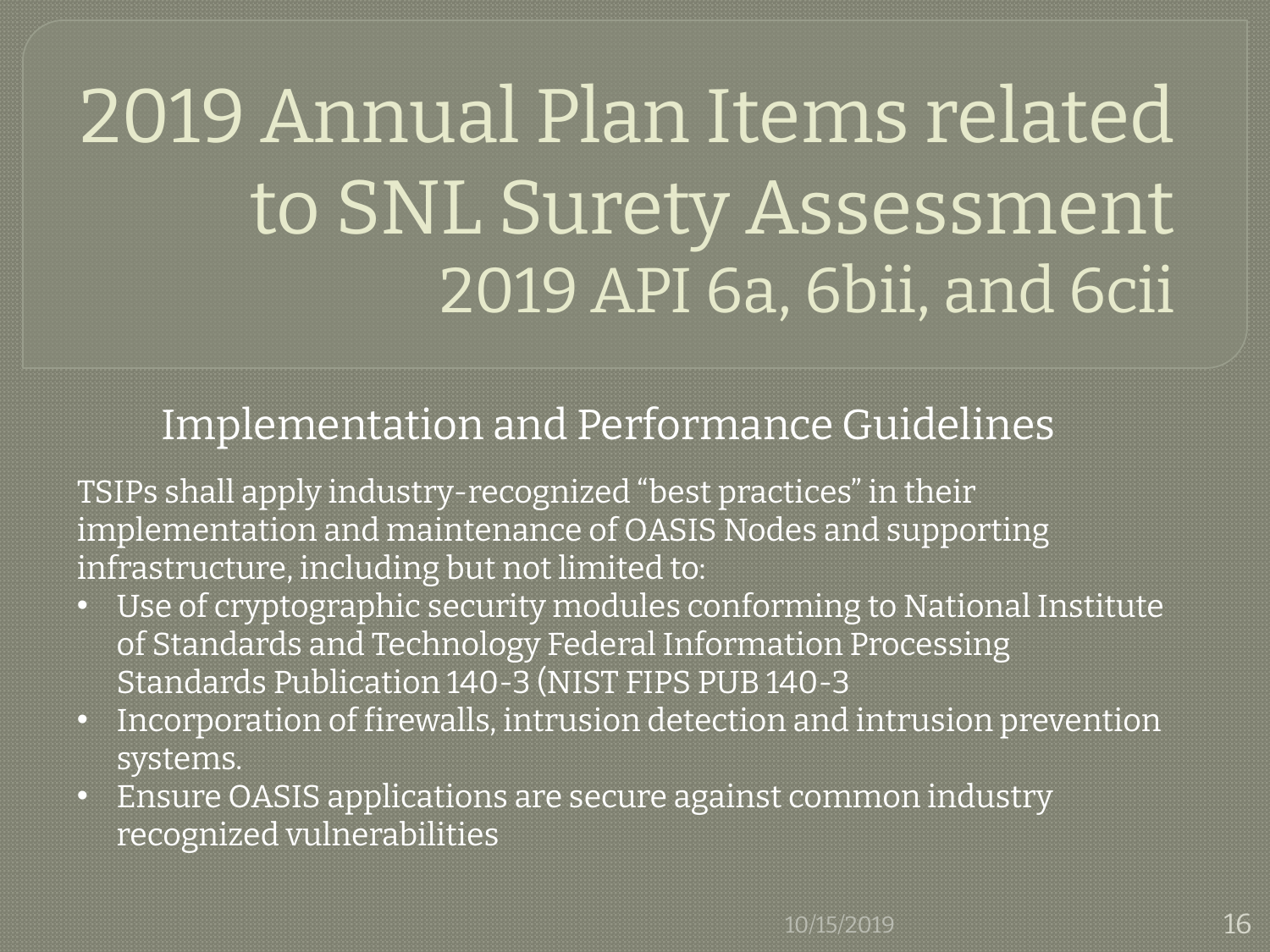

# 2019 Annual Plan Items related to SNL Surety Assessment 2019 API 6a, 6bii, and 6cii
Implementation and Performance Guidelines
TSIPs shall apply industry-recognized “best practices” in their implementation and maintenance of OASIS Nodes and supporting infrastructure, including but not limited to:
Use of cryptographic security modules conforming to National Institute of Standards and Technology Federal Information Processing Standards Publication 140-3 (NIST FIPS PUB 140-3
Incorporation of firewalls, intrusion detection and intrusion prevention systems.
Ensure OASIS applications are secure against common industry recognized vulnerabilities
10/15/2019
16